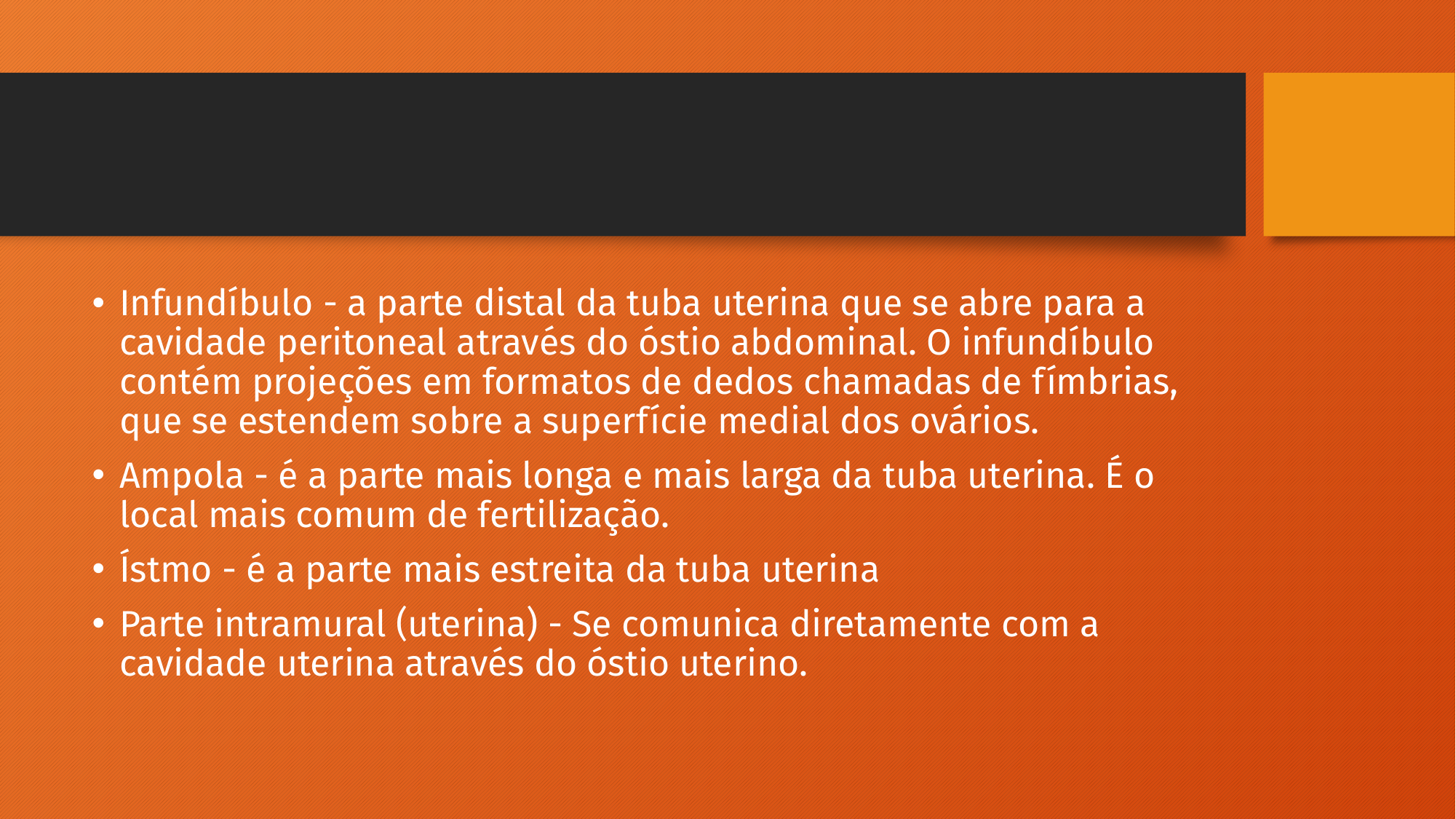

#
Infundíbulo - a parte distal da tuba uterina que se abre para a cavidade peritoneal através do óstio abdominal. O infundíbulo contém projeções em formatos de dedos chamadas de fímbrias, que se estendem sobre a superfície medial dos ovários.
Ampola - é a parte mais longa e mais larga da tuba uterina. É o local mais comum de fertilização.
Ístmo - é a parte mais estreita da tuba uterina
Parte intramural (uterina) - Se comunica diretamente com a cavidade uterina através do óstio uterino.